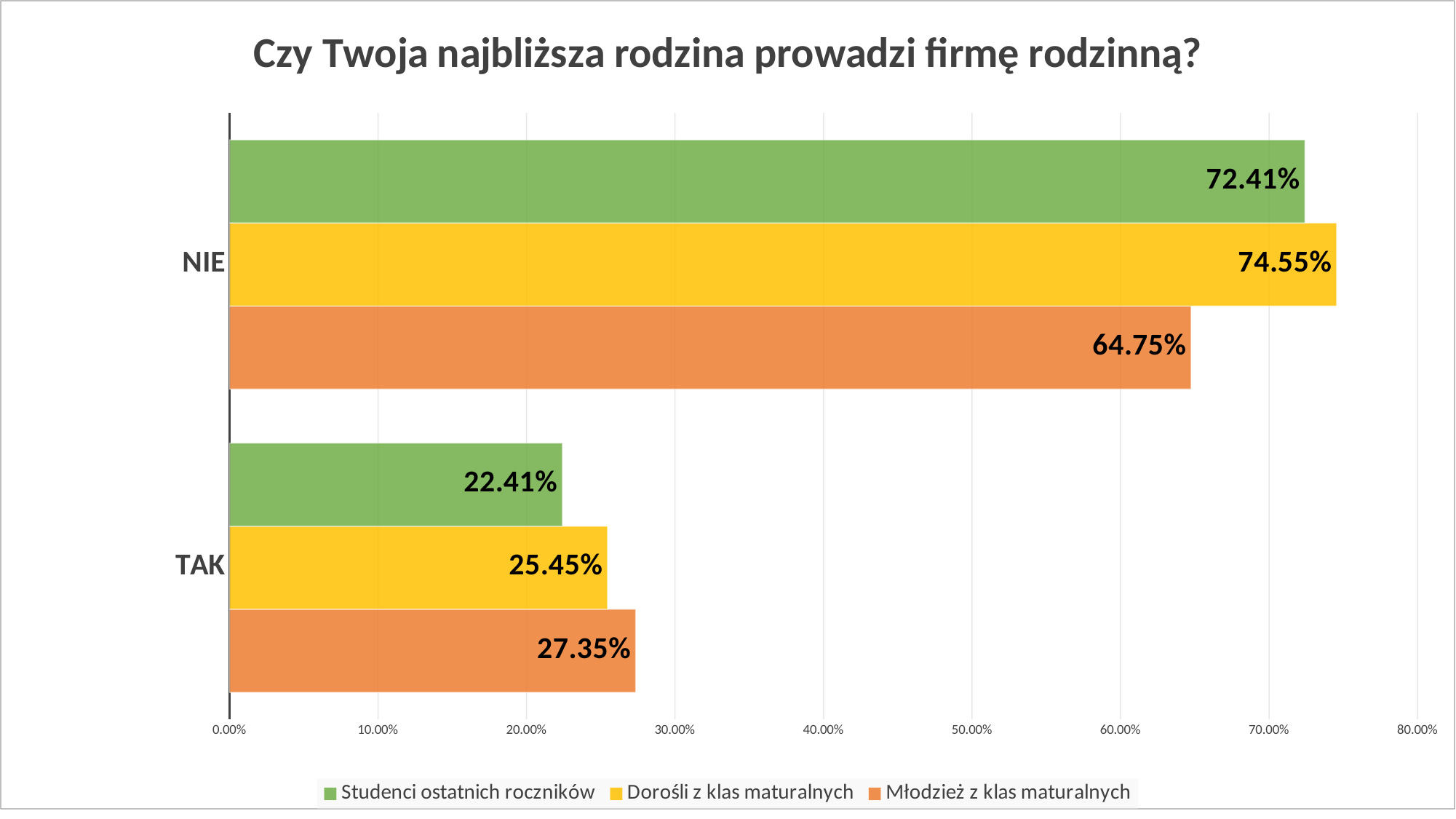

### Chart: Czy Twoja najbliższa rodzina prowadzi firmę rodzinną?

| Category | Młodzież z klas maturalnych | Dorośli z klas maturalnych | Studenci ostatnich roczników |
|---|---|---|---|
| TAK | 0.2735 | 0.2545 | 0.2241 |
| NIE | 0.6475 | 0.7455 | 0.7241 |